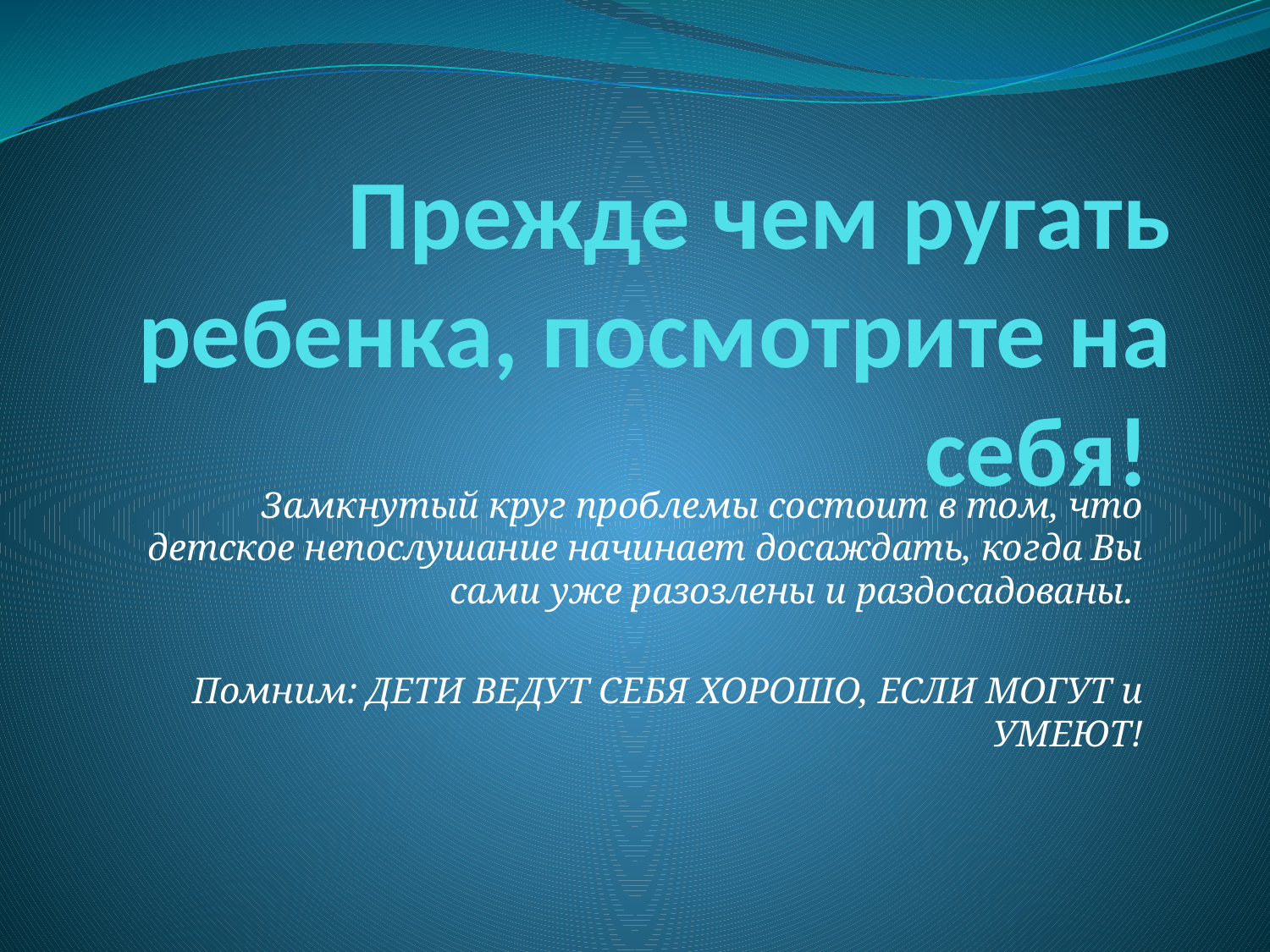

# Прежде чем ругать ребенка, посмотрите на себя!
Замкнутый круг проблемы состоит в том, что детское непослушание начинает досаждать, когда Вы сами уже разозлены и раздосадованы.

Помним: ДЕТИ ВЕДУТ СЕБЯ ХОРОШО, ЕСЛИ МОГУТ и УМЕЮТ!